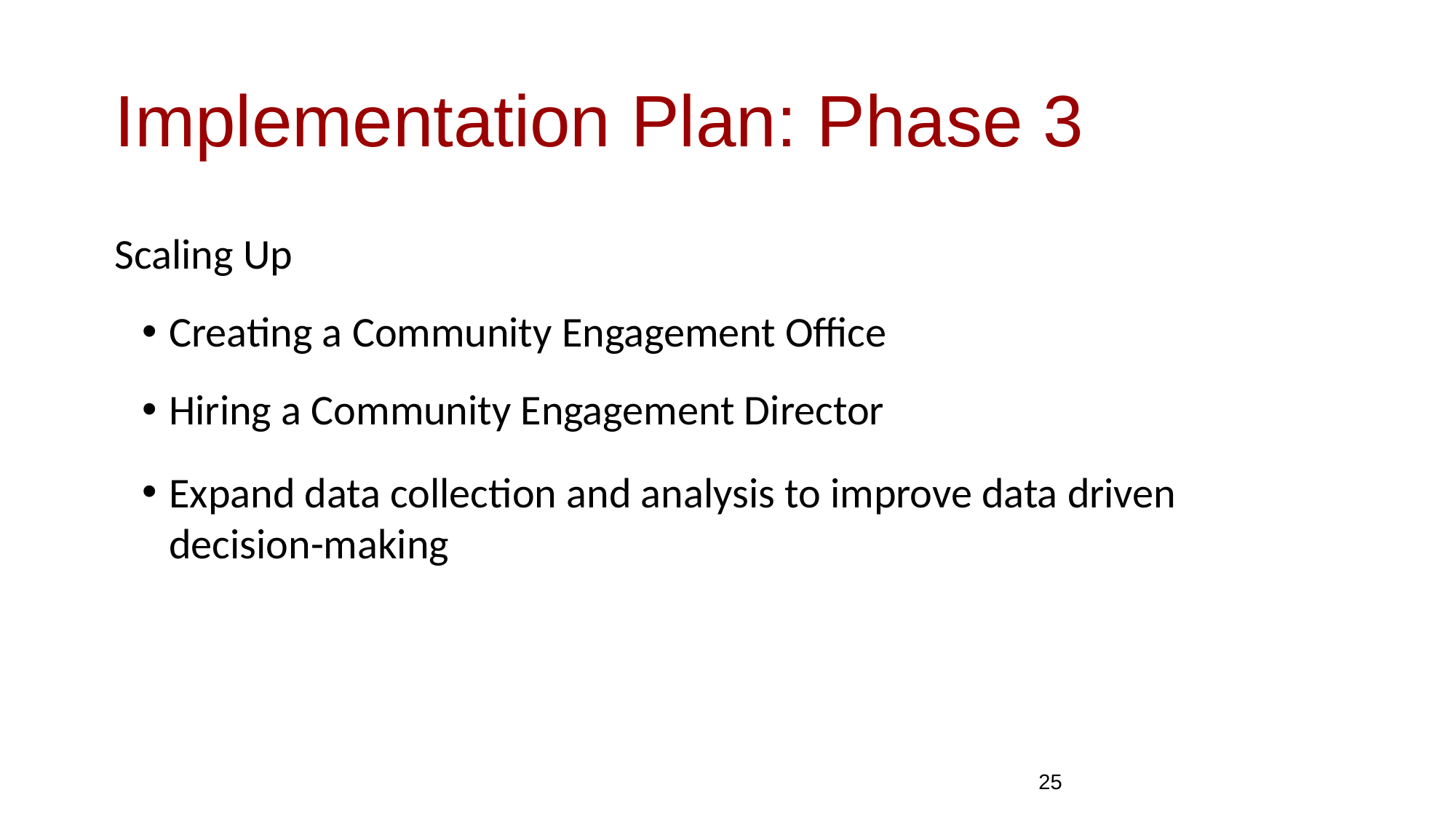

# Implementation Plan: Phase 3
Scaling Up
Creating a Community Engagement Office
Hiring a Community Engagement Director
Expand data collection and analysis to improve data driven decision-making
25